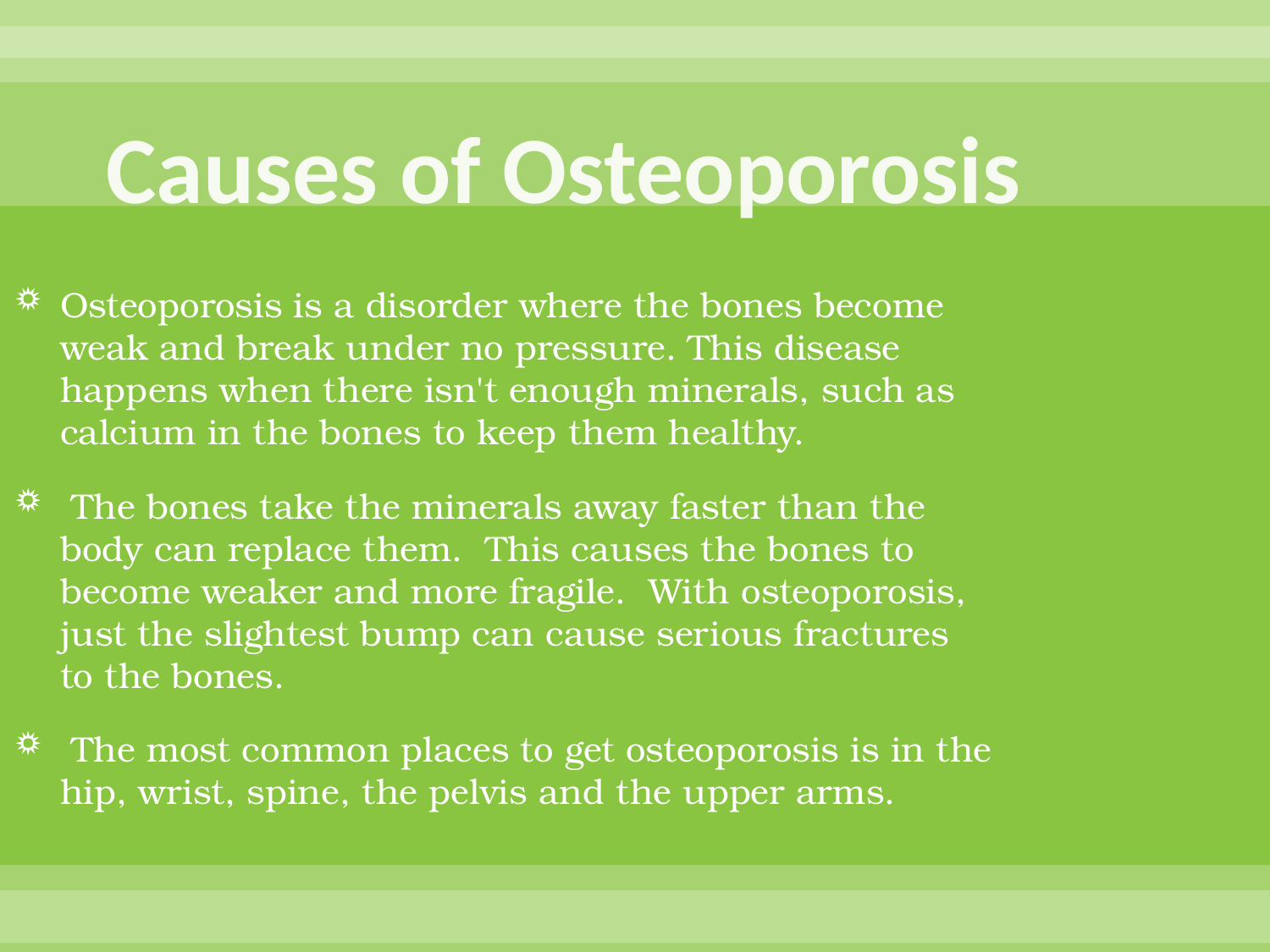

# Causes of Osteoporosis
Osteoporosis is a disorder where the bones become weak and break under no pressure. This disease happens when there isn't enough minerals, such as calcium in the bones to keep them healthy.
 The bones take the minerals away faster than the body can replace them.  This causes the bones to become weaker and more fragile.  With osteoporosis, just the slightest bump can cause serious fractures to the bones.
 The most common places to get osteoporosis is in the hip, wrist, spine, the pelvis and the upper arms.